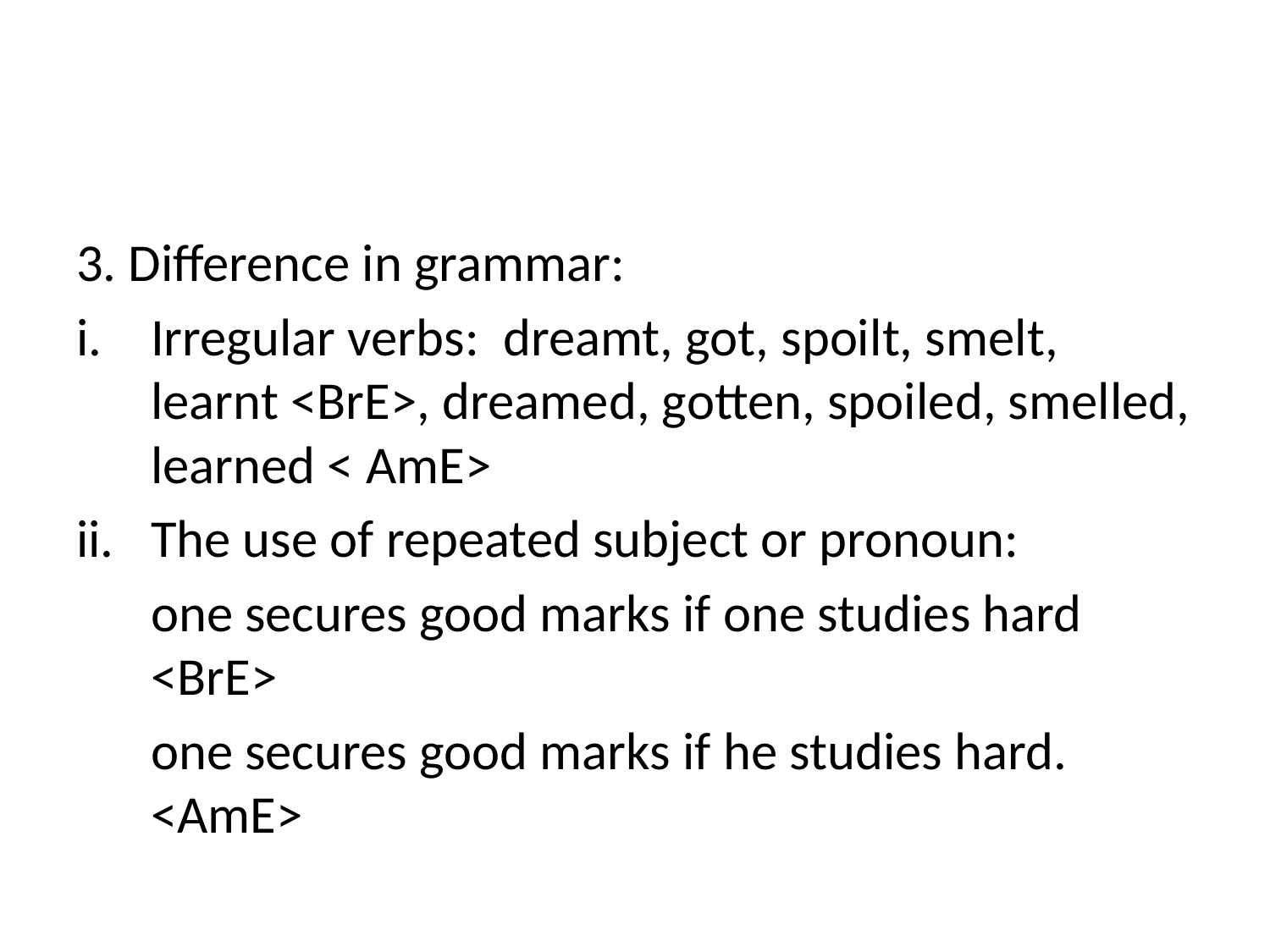

#
3. Difference in grammar:
Irregular verbs:  dreamt, got, spoilt, smelt, learnt <BrE>, dreamed, gotten, spoiled, smelled, learned < AmE>
The use of repeated subject or pronoun:
	one secures good marks if one studies hard <BrE>
	one secures good marks if he studies hard. <AmE>